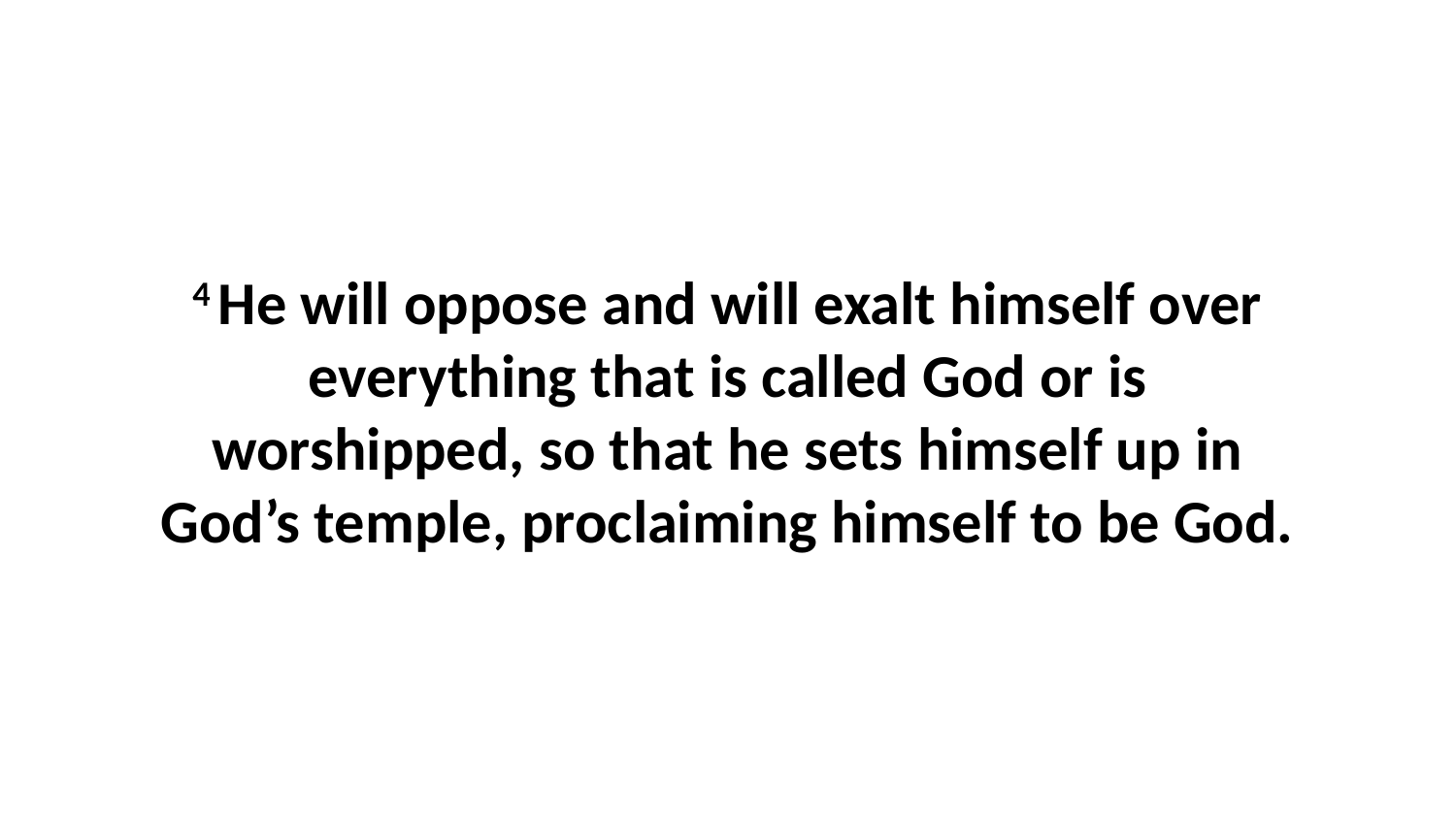

4 He will oppose and will exalt himself over everything that is called God or is worshipped, so that he sets himself up in God’s temple, proclaiming himself to be God.